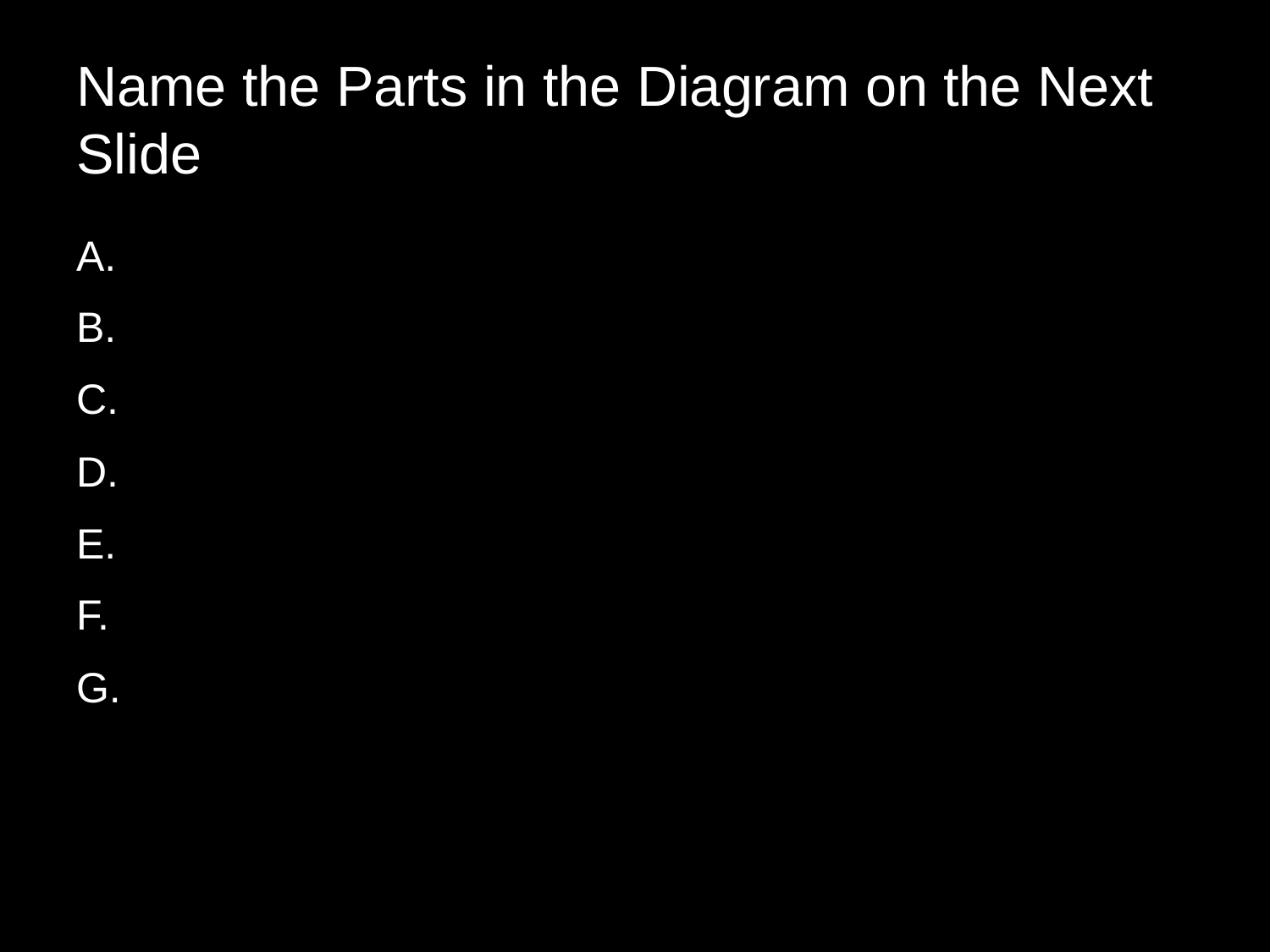

# Name the Parts in the Diagram on the Next Slide